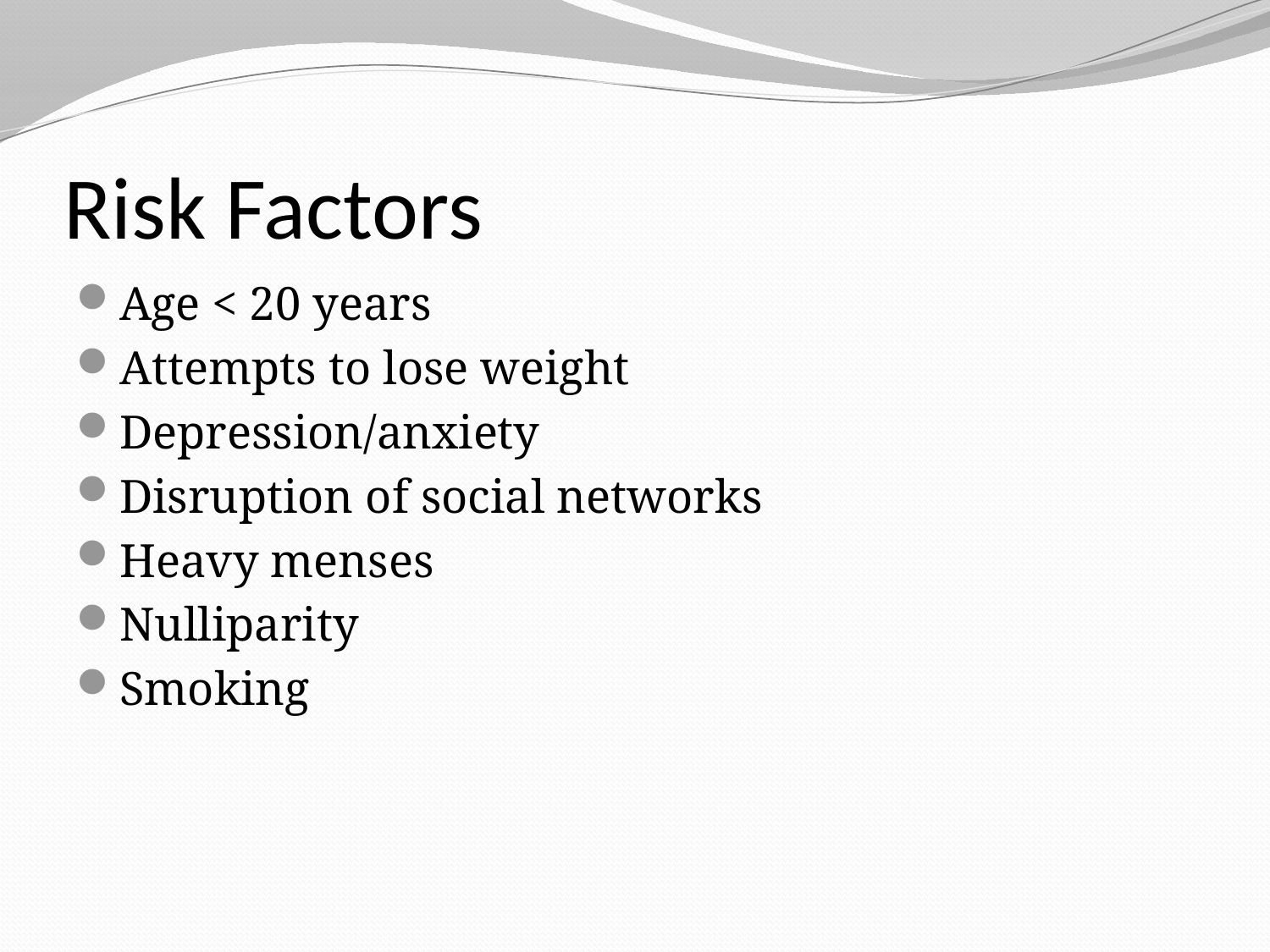

# Risk Factors
Age < 20 years
Attempts to lose weight
Depression/anxiety
Disruption of social networks
Heavy menses
Nulliparity
Smoking